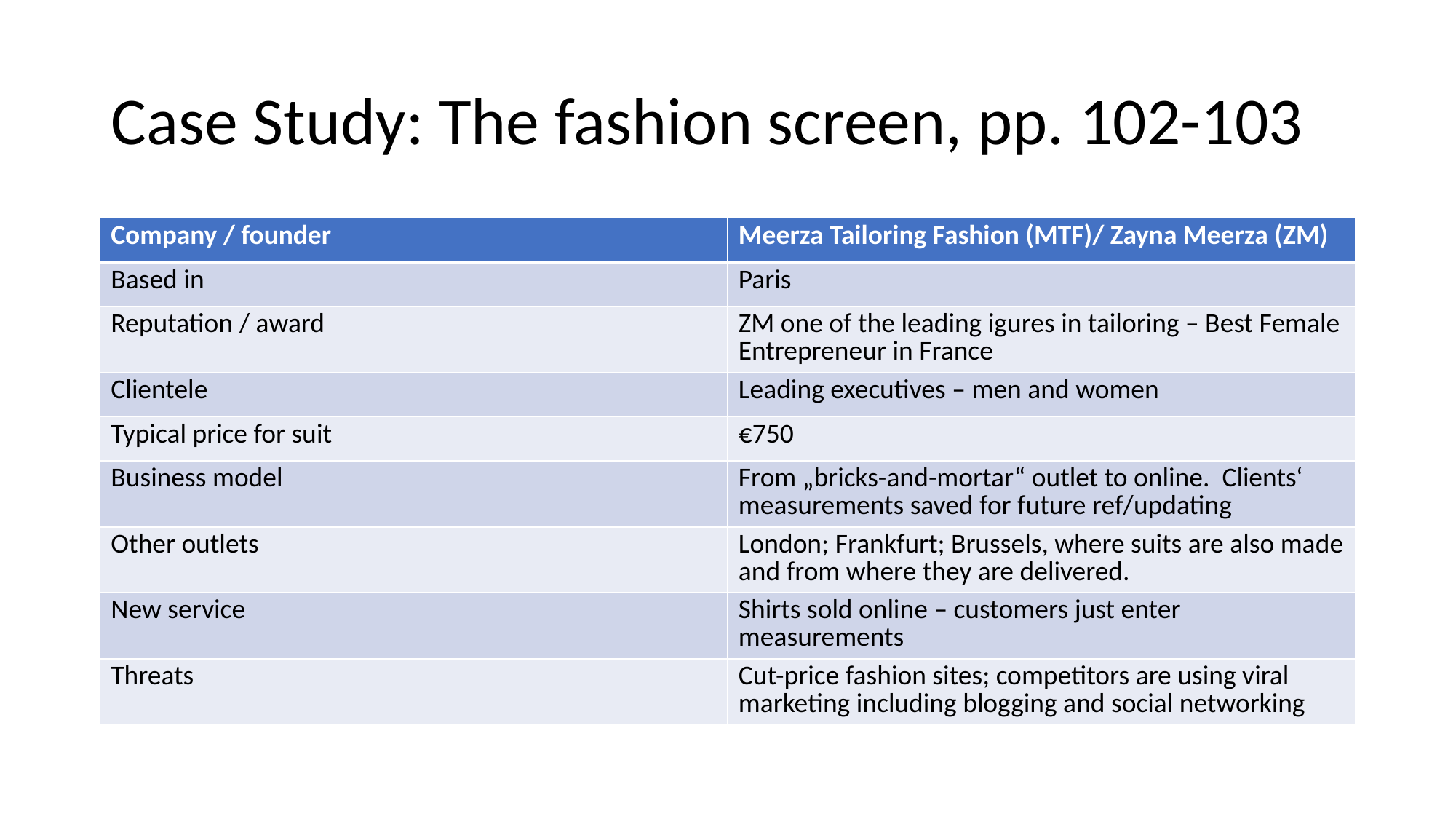

# Case Study: The fashion screen, pp. 102-103
| Company / founder | Meerza Tailoring Fashion (MTF)/ Zayna Meerza (ZM) |
| --- | --- |
| Based in | Paris |
| Reputation / award | ZM one of the leading igures in tailoring – Best Female Entrepreneur in France |
| Clientele | Leading executives – men and women |
| Typical price for suit | €750 |
| Business model | From „bricks-and-mortar“ outlet to online. Clients‘ measurements saved for future ref/updating |
| Other outlets | London; Frankfurt; Brussels, where suits are also made and from where they are delivered. |
| New service | Shirts sold online – customers just enter measurements |
| Threats | Cut-price fashion sites; competitors are using viral marketing including blogging and social networking |